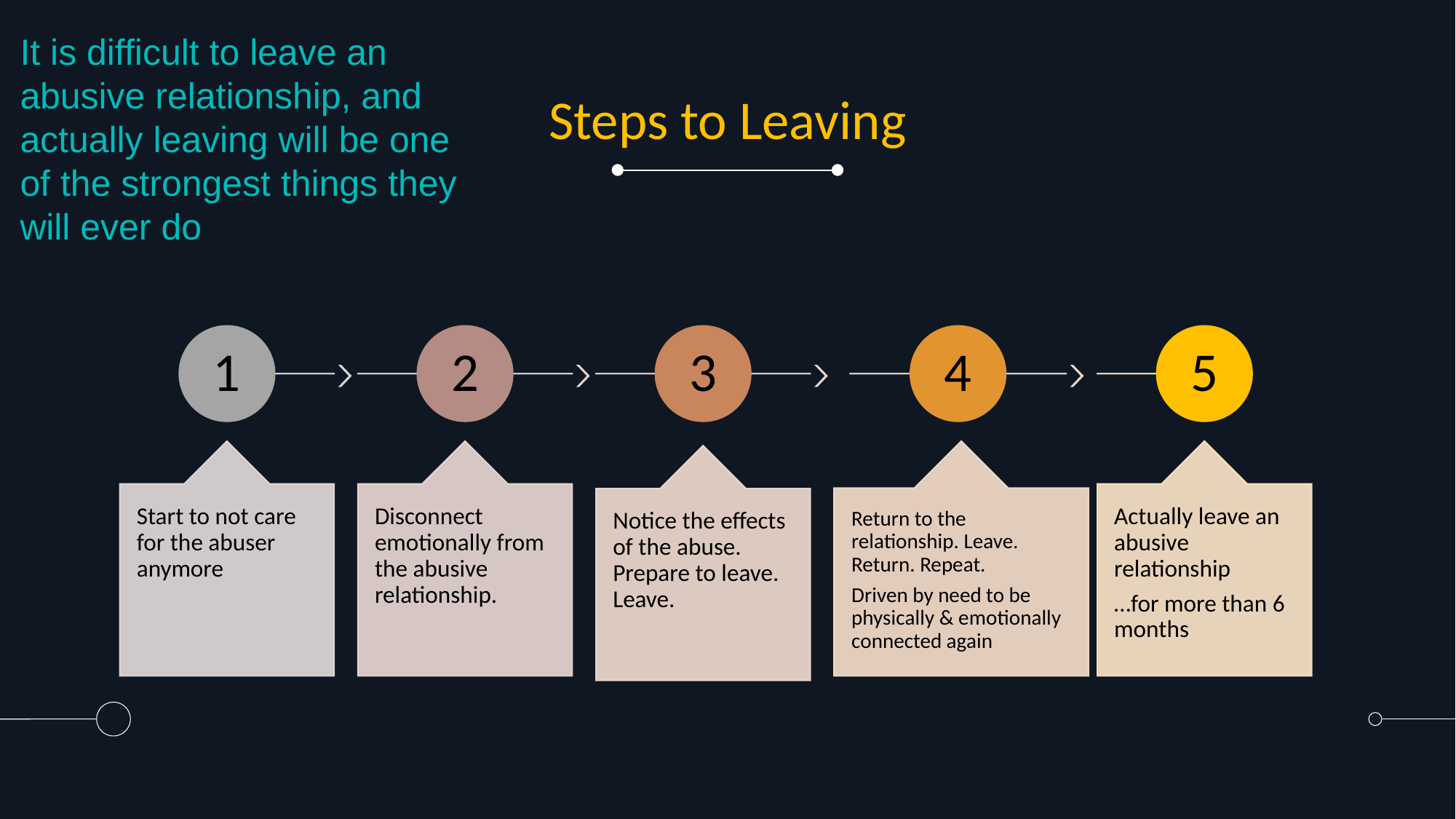

It is difficult to leave an abusive relationship, and actually leaving will be one of the strongest things they will ever do
# Steps to Leaving
1
Start to not care for the abuser anymore
2
Disconnect emotionally from the abusive relationship.
3
Notice the effects of the abuse. Prepare to leave. Leave.
4
Return to the relationship. Leave. Return. Repeat.
Driven by need to be physically & emotionally connected again
5
Actually leave an abusive relationship
…for more than 6 months